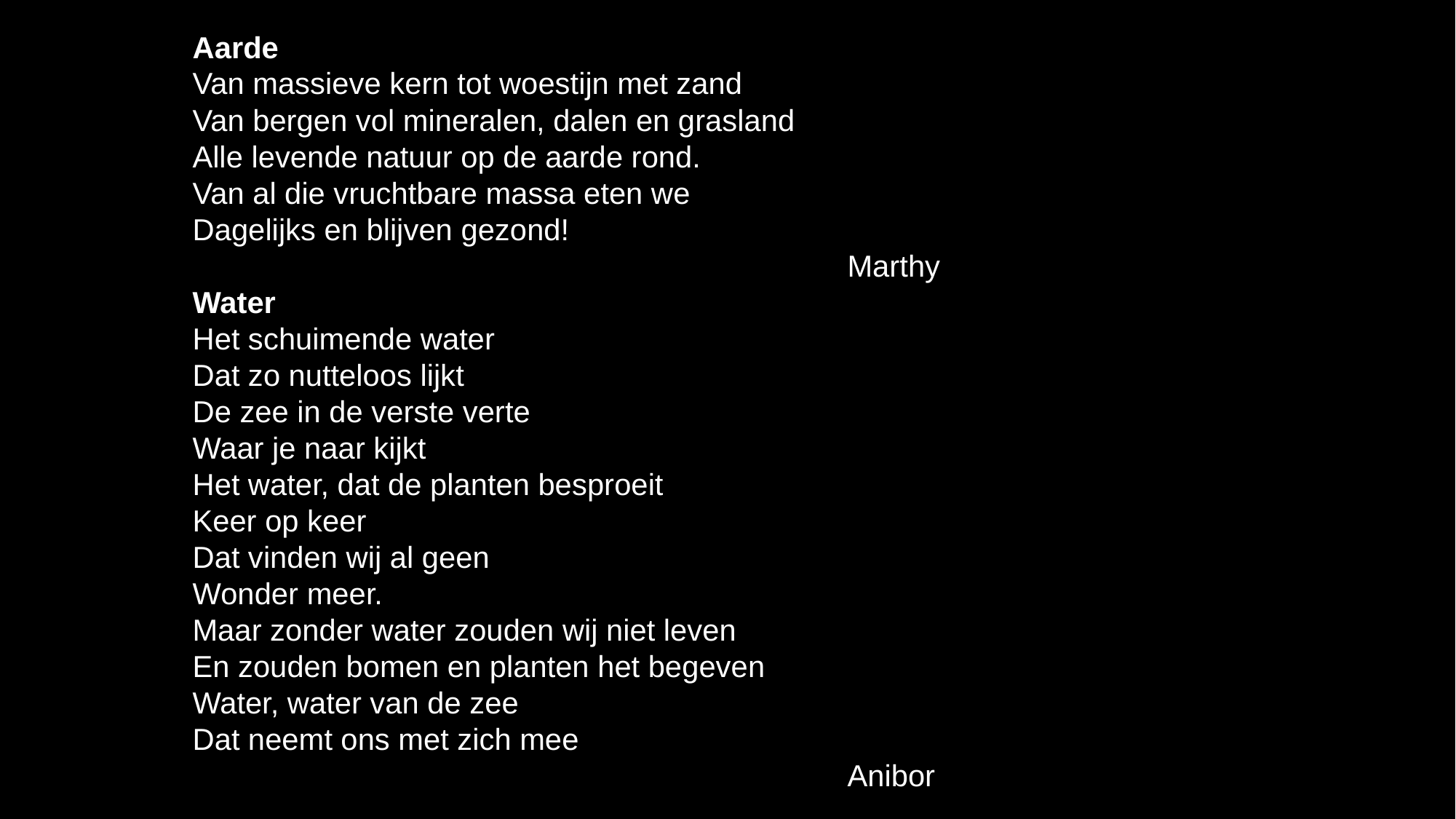

Aarde
Van massieve kern tot woestijn met zand
Van bergen vol mineralen, dalen en grasland
Alle levende natuur op de aarde rond.
Van al die vruchtbare massa eten we
Dagelijks en blijven gezond!
						Marthy
Water
Het schuimende water
Dat zo nutteloos lijkt
De zee in de verste verte
Waar je naar kijkt
Het water, dat de planten besproeit
Keer op keer
Dat vinden wij al geen
Wonder meer.
Maar zonder water zouden wij niet leven
En zouden bomen en planten het begeven
Water, water van de zee
Dat neemt ons met zich mee
						Anibor